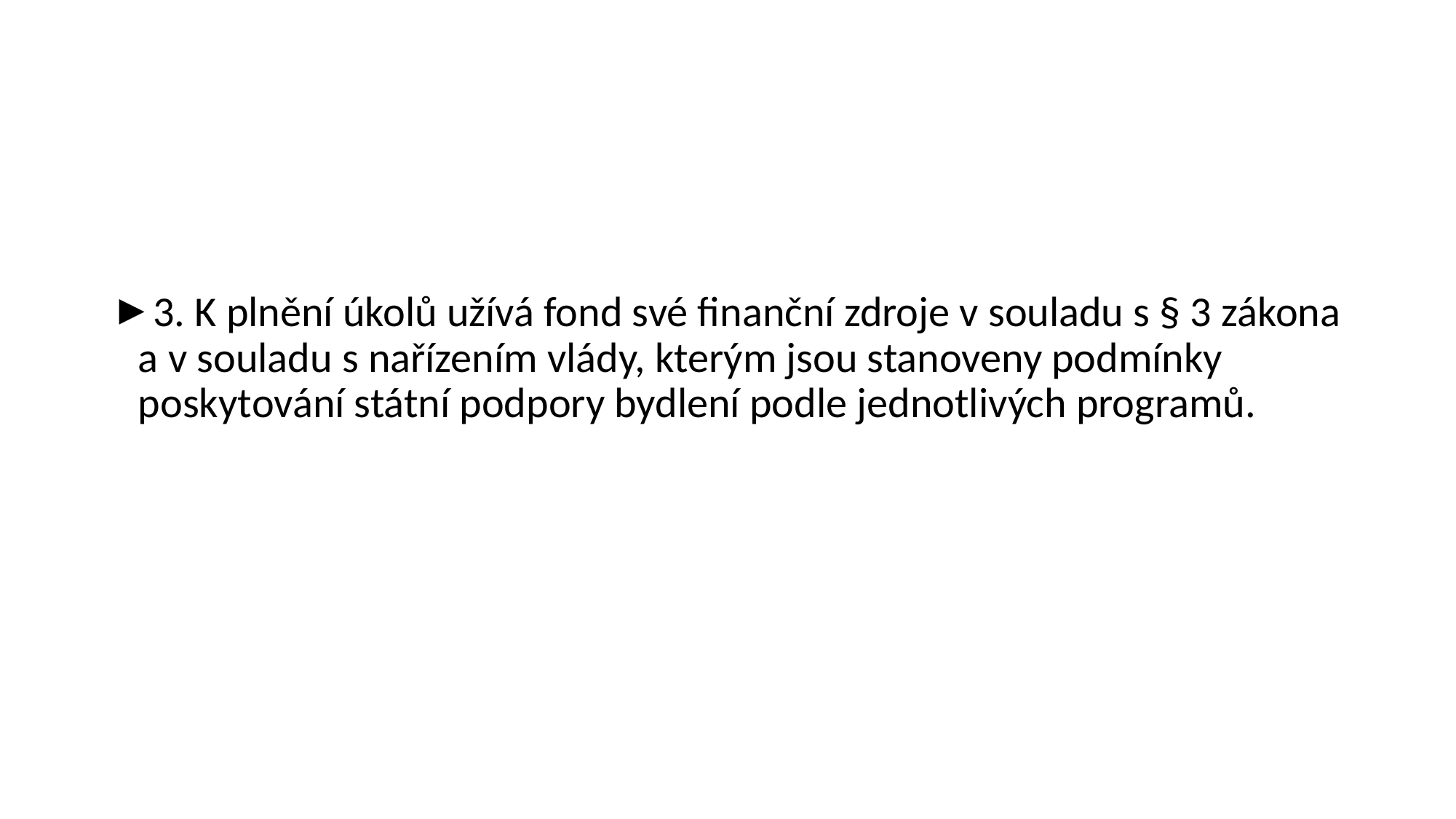

#

3. K plnění úkolů užívá fond své finanční zdroje v souladu s § 3 zákona a v souladu s nařízením vlády, kterým jsou stanoveny podmínky poskytování státní podpory bydlení podle jednotlivých programů.